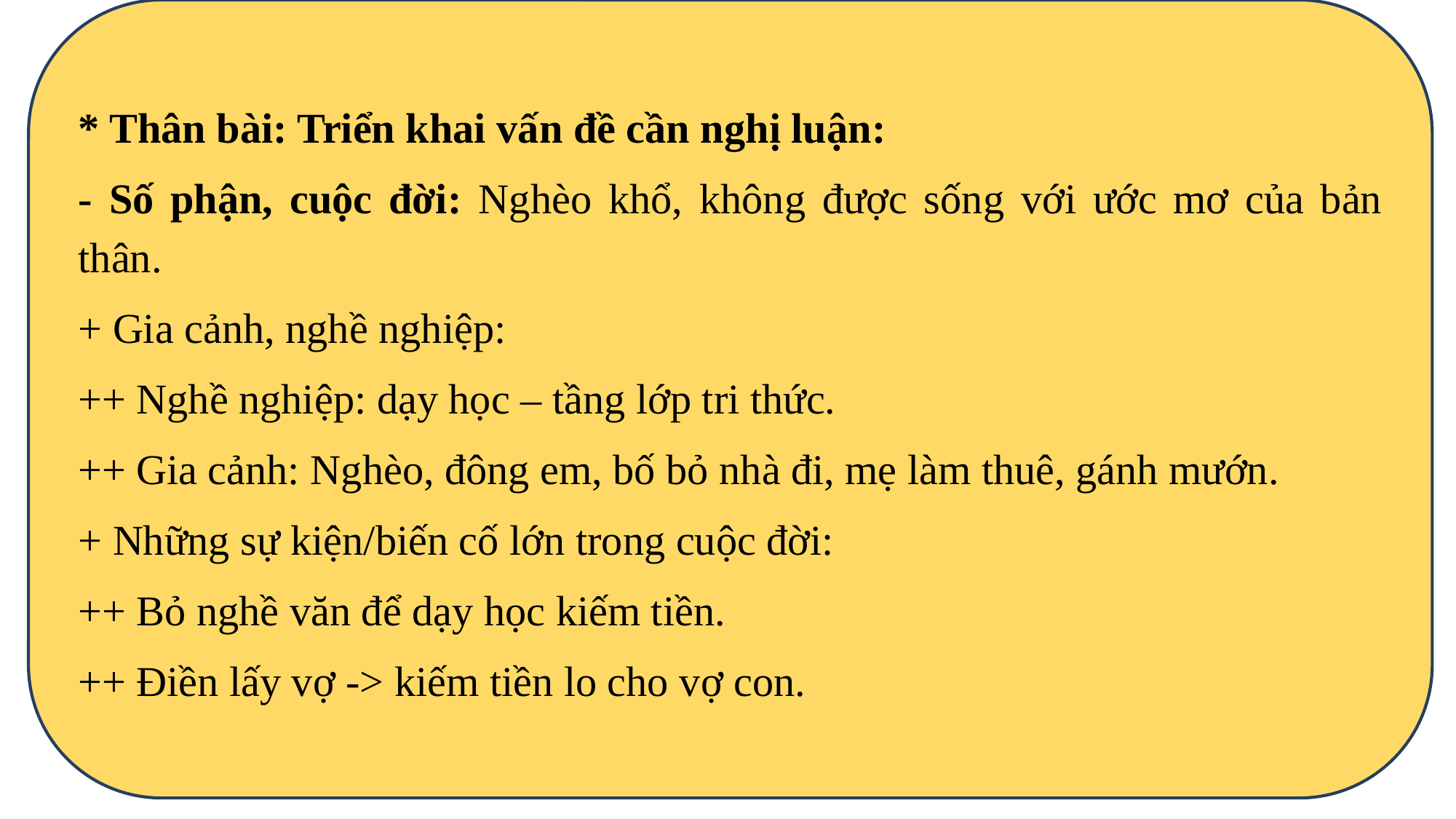

* Thân bài: Triển khai vấn đề cần nghị luận:
- Số phận, cuộc đời: Nghèo khổ, không được sống với ước mơ của bản thân.
+ Gia cảnh, nghề nghiệp:
++ Nghề nghiệp: dạy học – tầng lớp tri thức.
++ Gia cảnh: Nghèo, đông em, bố bỏ nhà đi, mẹ làm thuê, gánh mướn.
+ Những sự kiện/biến cố lớn trong cuộc đời:
++ Bỏ nghề văn để dạy học kiếm tiền.
++ Điền lấy vợ -> kiếm tiền lo cho vợ con.